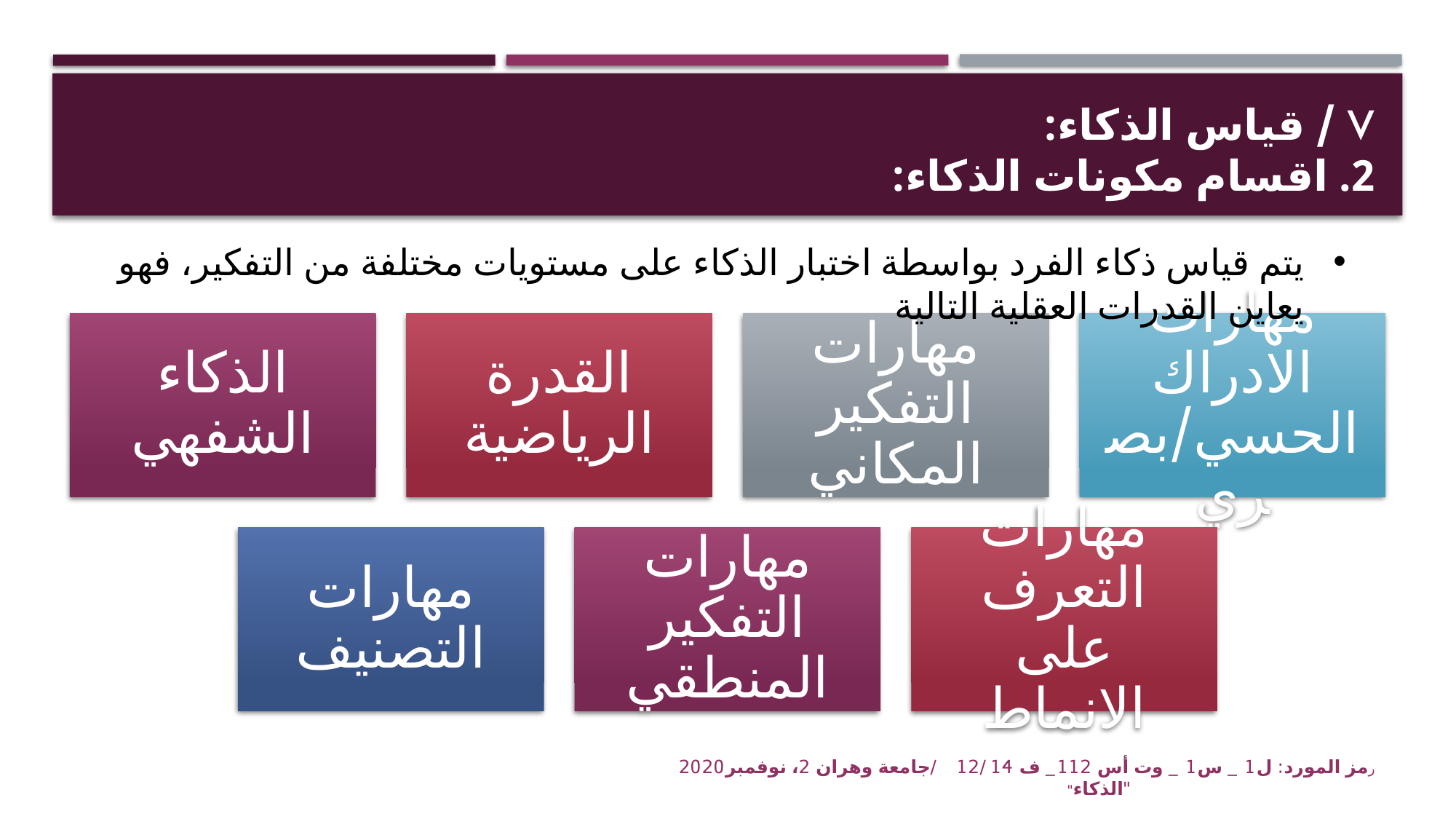

# V / قياس الذكاء: 2. اقسام مكونات الذكاء:
يتم قياس ذكاء الفرد بواسطة اختبار الذكاء على مستويات مختلفة من التفكير، فهو يعاين القدرات العقلية التالية
الذكاء الشفهي
القدرة الرياضية
مهارات التفكير المكاني
مهارات الادراك الحسي/بصري
مهارات التصنيف
مهارات التفكير المنطقي
مهارات التعرف على الانماط
رمز المورد: ل1 _ س1 _ وت أس 112_ ف 12/14   /جامعة وهران 2، نوفمبر2020                                                                   "الذكاء"